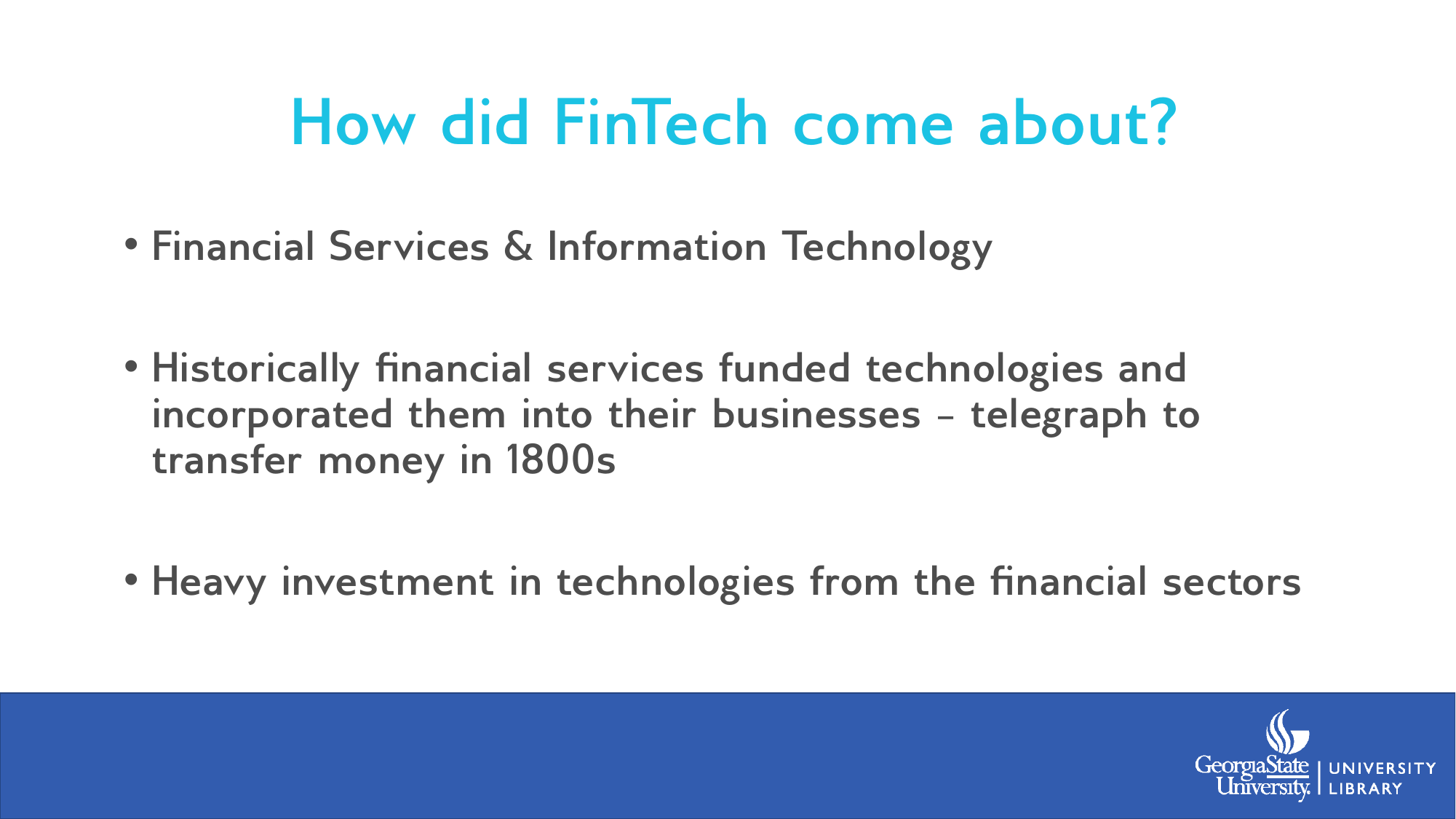

# How did FinTech come about?
Financial Services & Information Technology

Historically financial services funded technologies and incorporated them into their businesses – telegraph to transfer money in 1800s

Heavy investment in technologies from the financial sectors